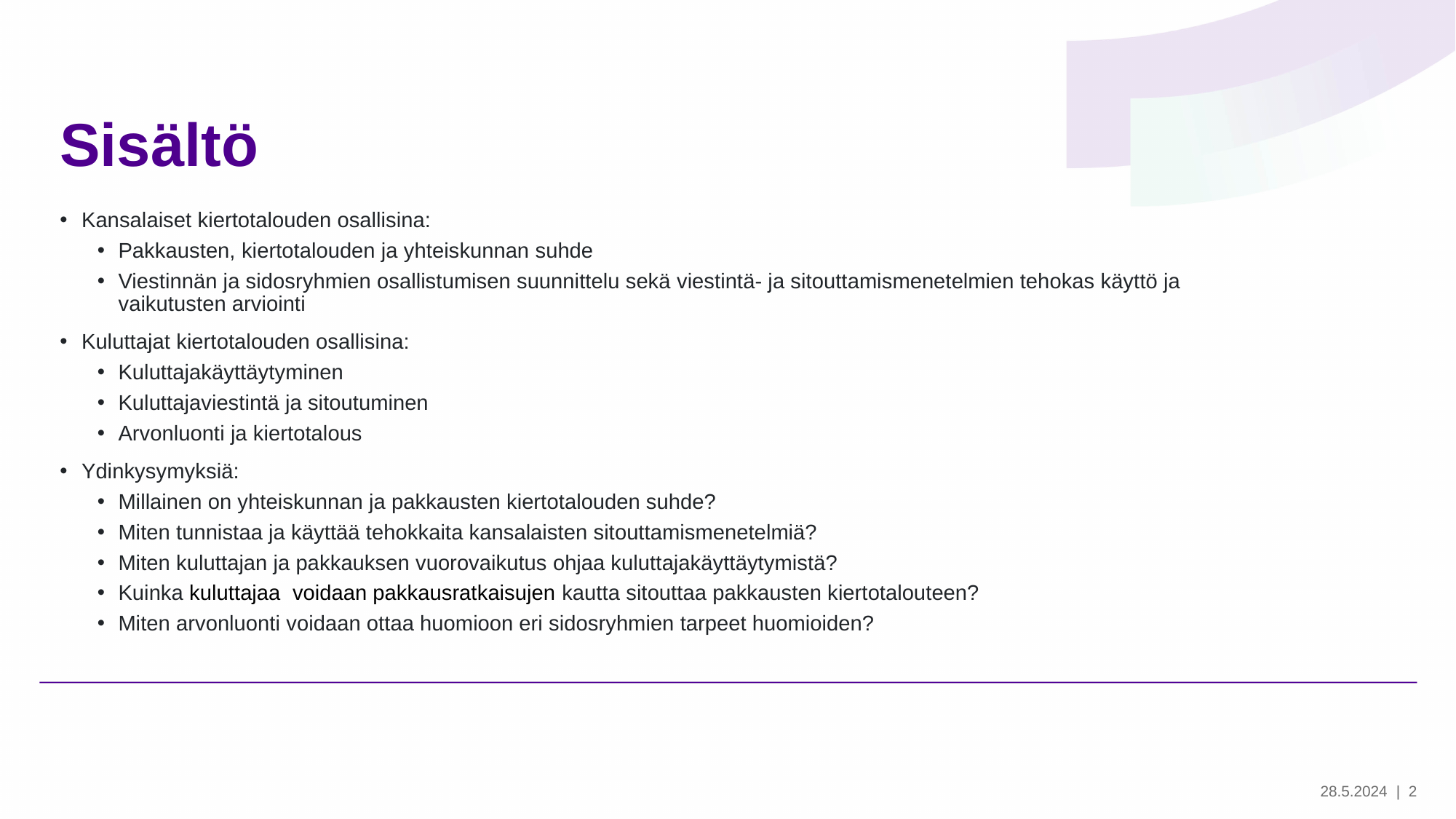

# Sisältö
Kansalaiset kiertotalouden osallisina:
Pakkausten, kiertotalouden ja yhteiskunnan suhde
Viestinnän ja sidosryhmien osallistumisen suunnittelu sekä viestintä- ja sitouttamismenetelmien tehokas käyttö ja vaikutusten arviointi
Kuluttajat kiertotalouden osallisina:
Kuluttajakäyttäytyminen
Kuluttajaviestintä ja sitoutuminen
Arvonluonti ja kiertotalous
Ydinkysymyksiä:
Millainen on yhteiskunnan ja pakkausten kiertotalouden suhde?
Miten tunnistaa ja käyttää tehokkaita kansalaisten sitouttamismenetelmiä?
Miten kuluttajan ja pakkauksen vuorovaikutus ohjaa kuluttajakäyttäytymistä?
Kuinka kuluttajaa  voidaan pakkausratkaisujen kautta sitouttaa pakkausten kiertotalouteen?
Miten arvonluonti voidaan ottaa huomioon eri sidosryhmien tarpeet huomioiden?

28.5.2024
|  2